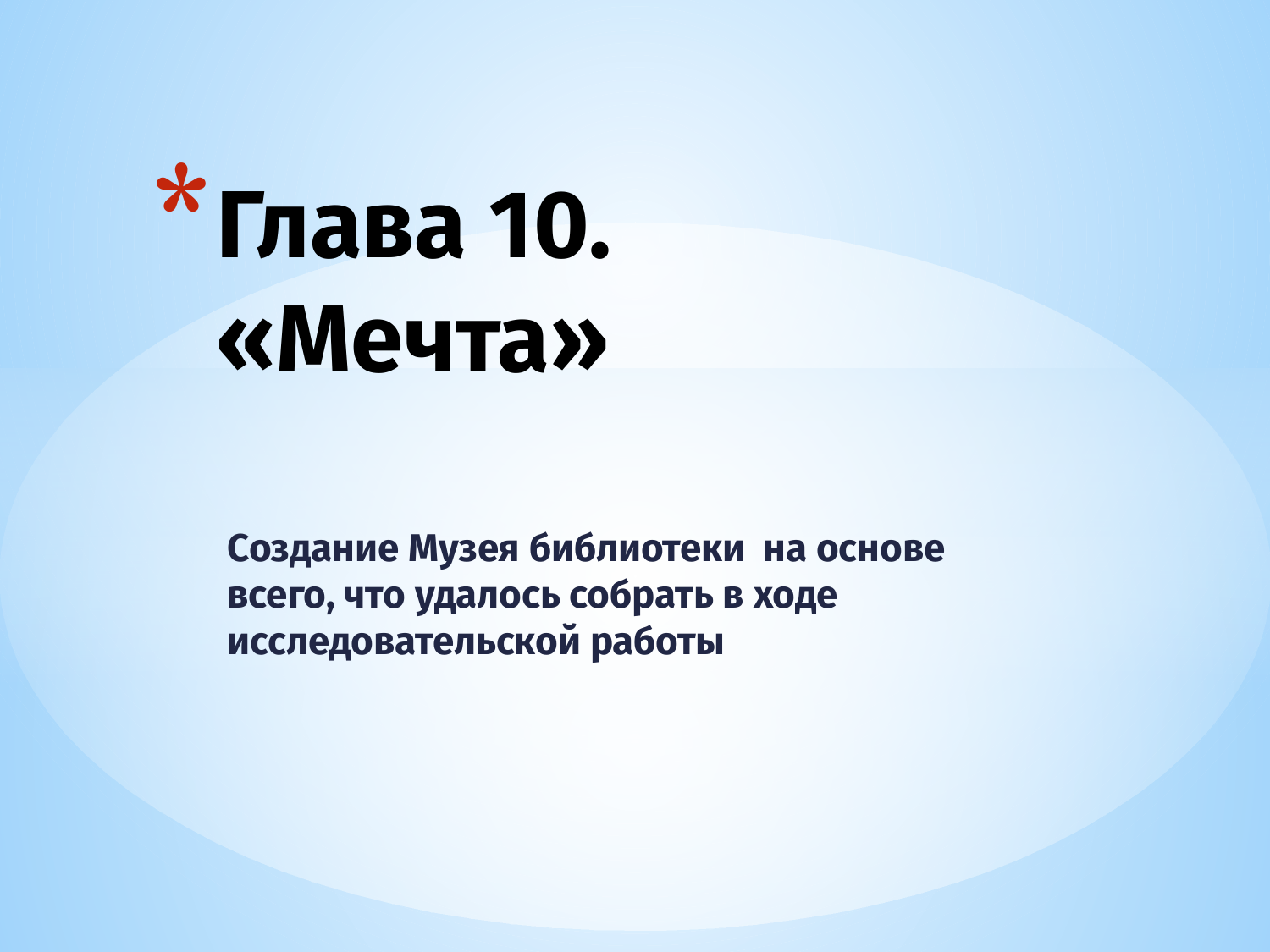

# Глава 10. «Мечта»
Создание Музея библиотеки  на основе  всего, что удалось собрать в ходе исследовательской работы